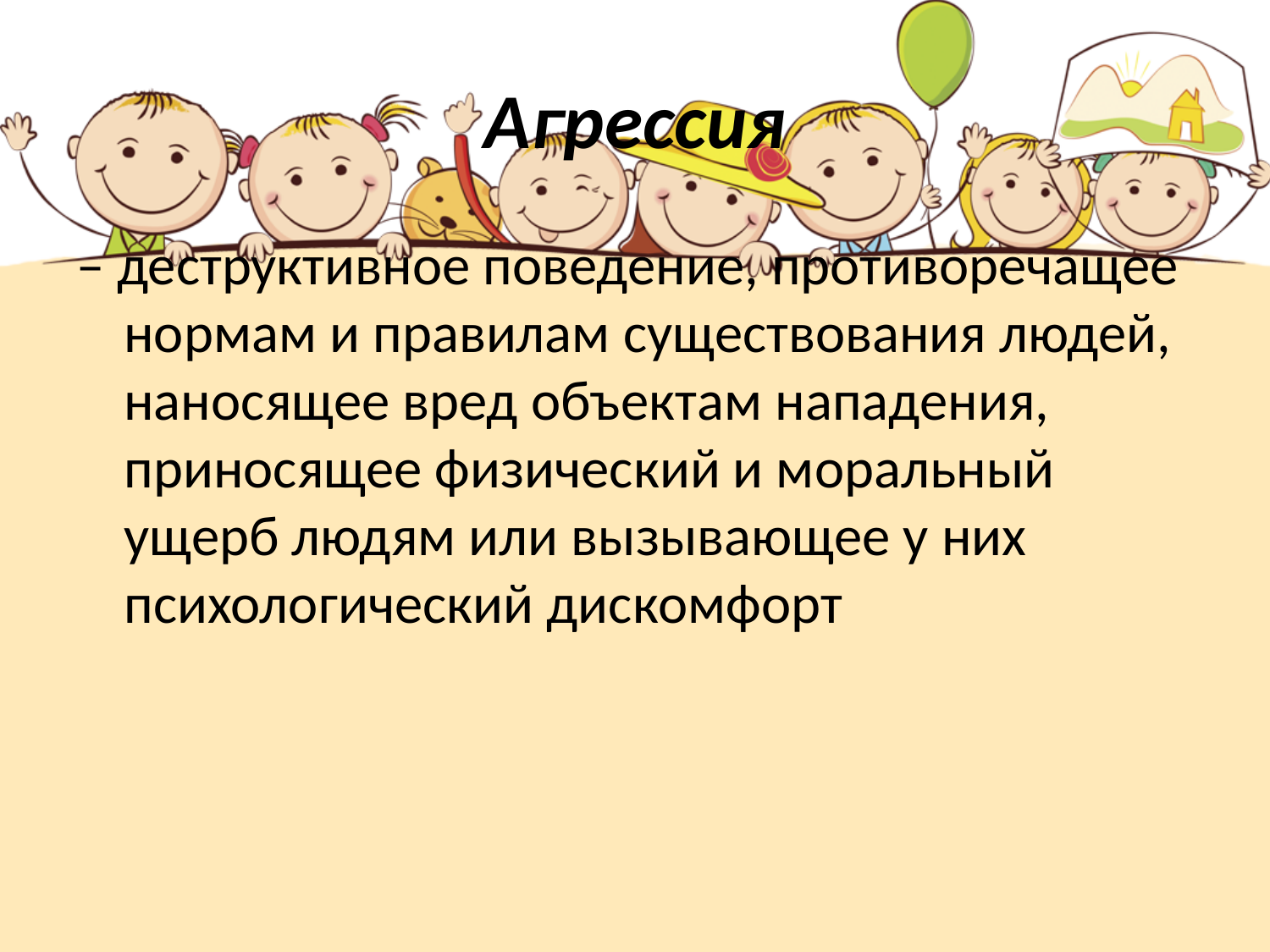

# Агрессия
– деструктивное поведение, противоречащее нормам и правилам существования людей, наносящее вред объектам нападения, приносящее физический и моральный ущерб людям или вызывающее у них психологический дискомфорт